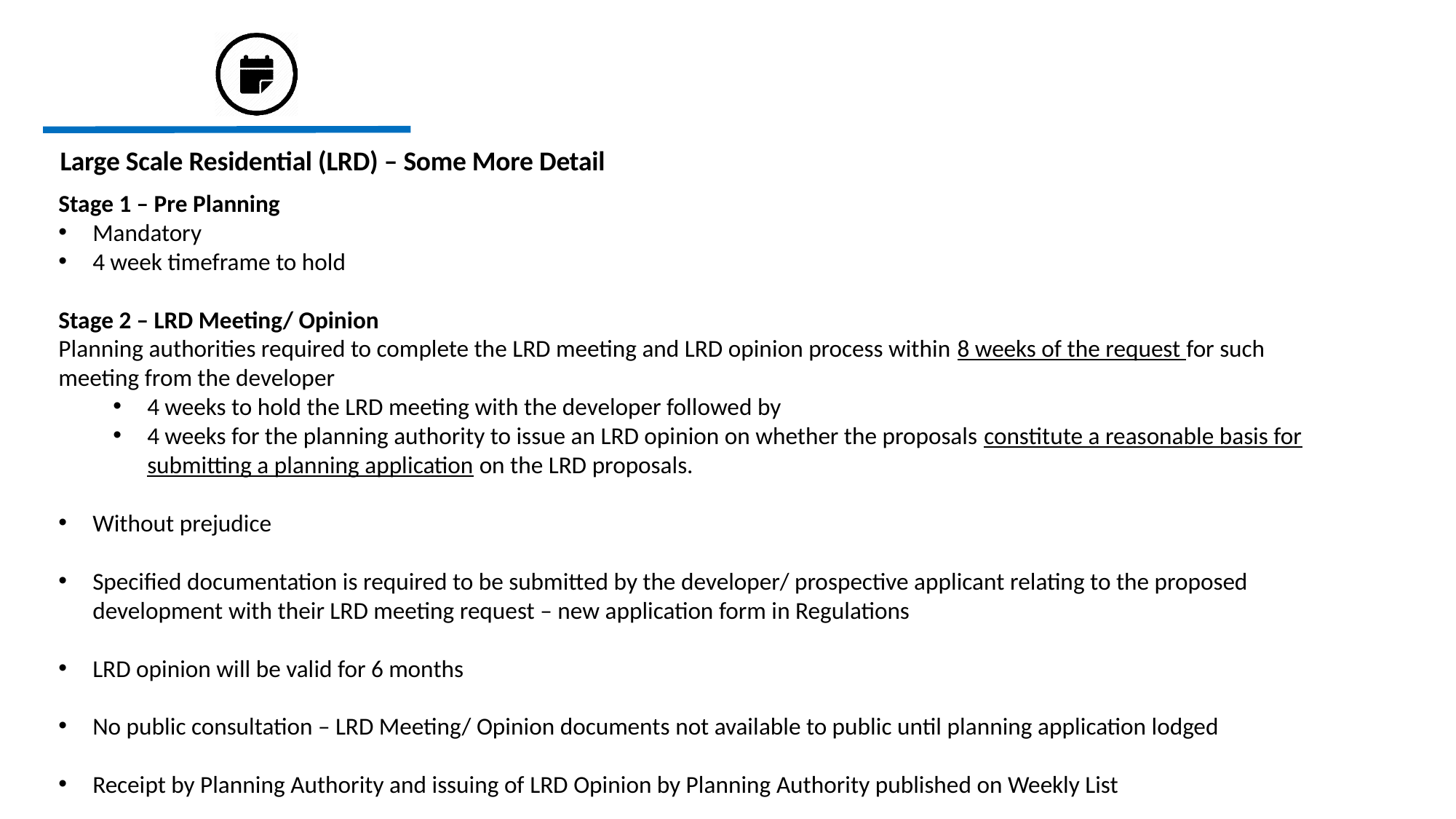

# Large Scale Residential (LRD) – Some More Detail
Stage 1 – Pre Planning
Mandatory
4 week timeframe to hold

Stage 2 – LRD Meeting/ Opinion
Planning authorities required to complete the LRD meeting and LRD opinion process within 8 weeks of the request for such meeting from the developer
4 weeks to hold the LRD meeting with the developer followed by
4 weeks for the planning authority to issue an LRD opinion on whether the proposals constitute a reasonable basis for submitting a planning application on the LRD proposals.

Without prejudice

Specified documentation is required to be submitted by the developer/ prospective applicant relating to the proposed development with their LRD meeting request – new application form in Regulations

LRD opinion will be valid for 6 months

No public consultation – LRD Meeting/ Opinion documents not available to public until planning application lodged

Receipt by Planning Authority and issuing of LRD Opinion by Planning Authority published on Weekly List